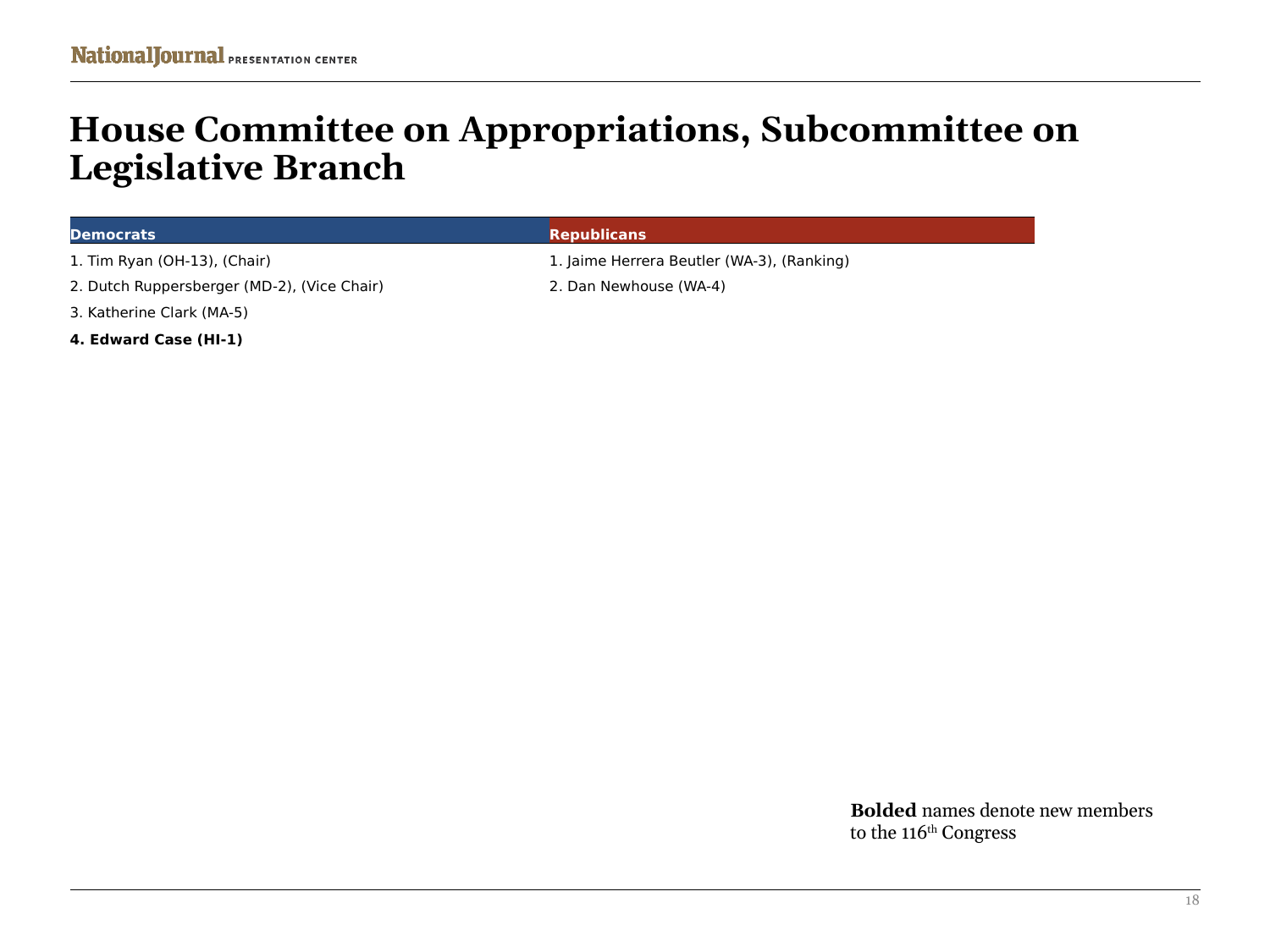

# House Committee on Appropriations, Subcommittee on Legislative Branch
| Democrats | Republicans |
| --- | --- |
| 1. Tim Ryan (OH-13), (Chair) | 1. Jaime Herrera Beutler (WA-3), (Ranking) |
| 2. Dutch Ruppersberger (MD-2), (Vice Chair) | 2. Dan Newhouse (WA-4) |
| 3. Katherine Clark (MA-5) |  |
| 4. Edward Case (HI-1) |  |
Bolded names denote new members to the 116th Congress
18